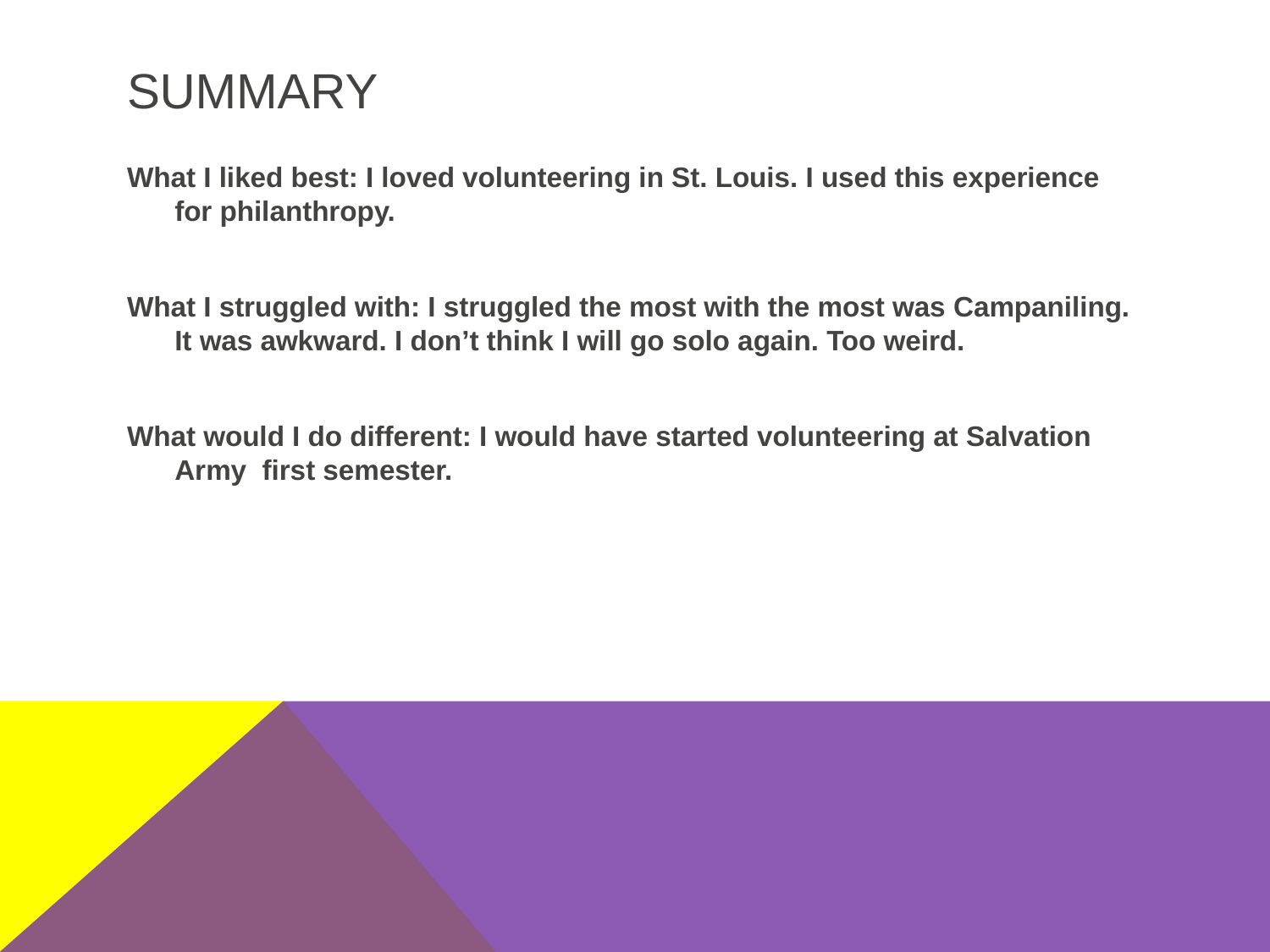

# Summary
What I liked best: I loved volunteering in St. Louis. I used this experience for philanthropy.

What I struggled with: I struggled the most with the most was Campaniling. It was awkward. I don’t think I will go solo again. Too weird.

What would I do different: I would have started volunteering at Salvation Army  first semester.